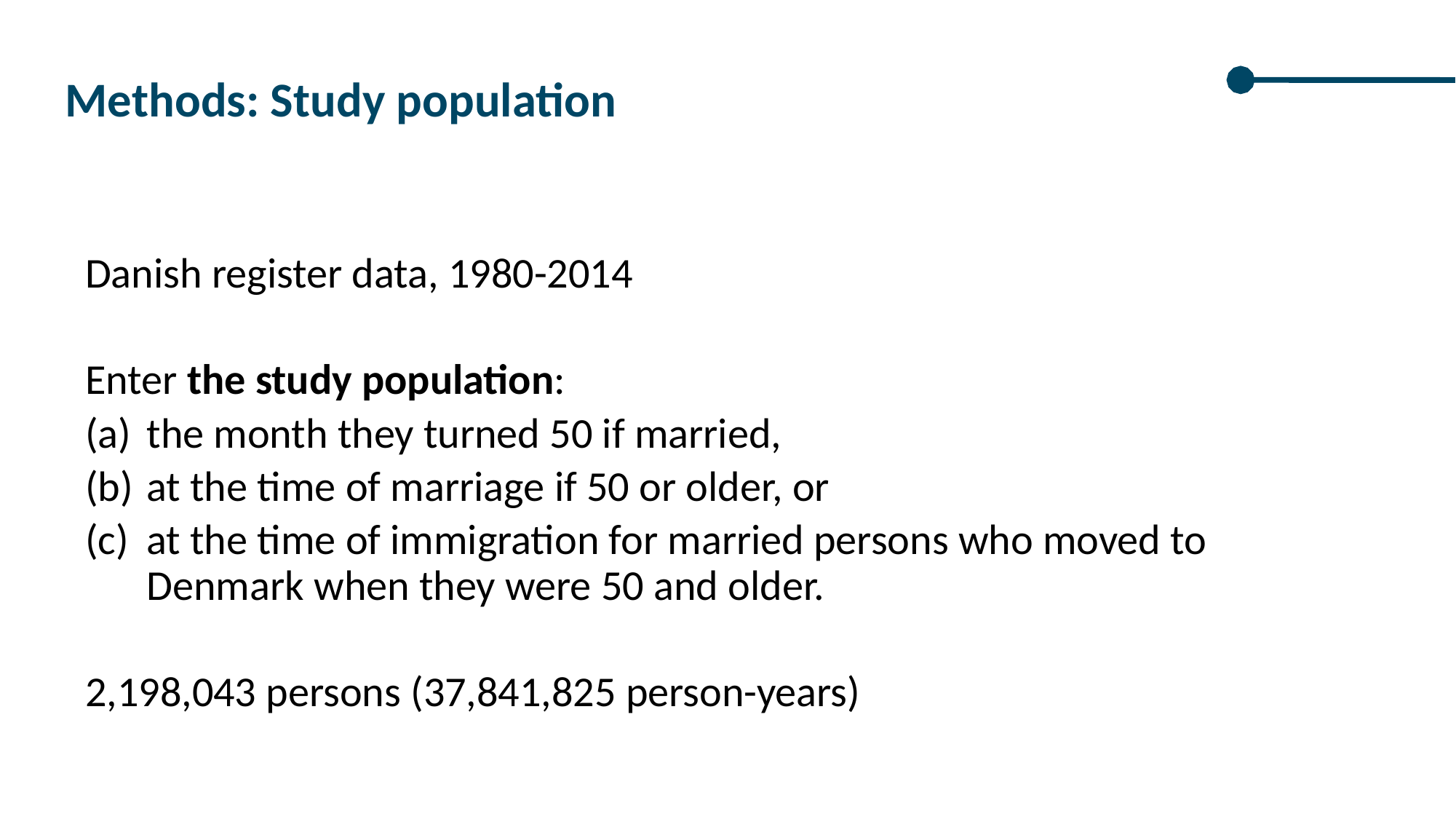

Methods: Study population

Danish register data, 1980-2014

Enter the study population:
the month they turned 50 if married,
at the time of marriage if 50 or older, or
at the time of immigration for married persons who moved to Denmark when they were 50 and older.

2,198,043 persons (37,841,825 person-years)